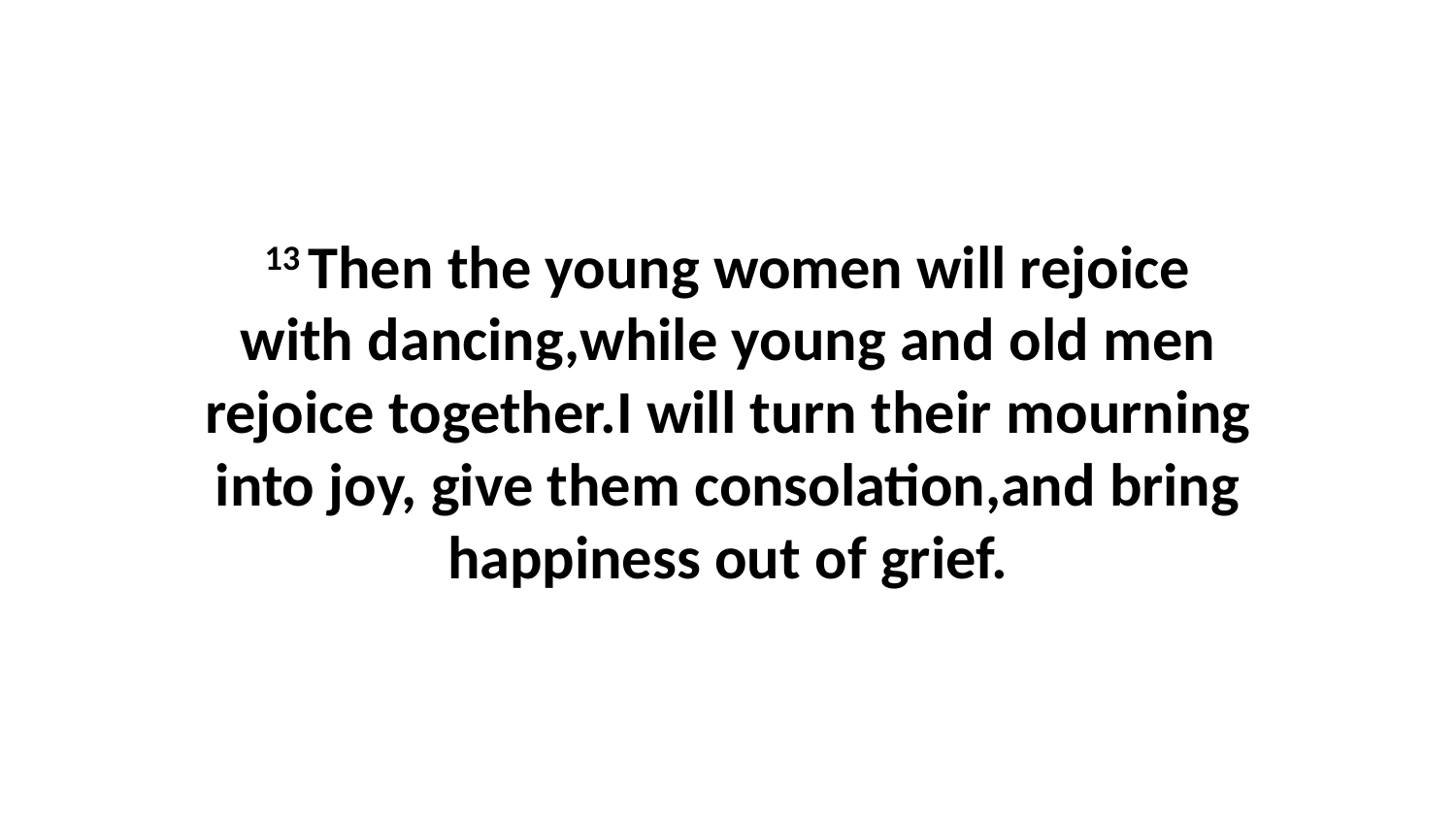

13 Then the young women will rejoice with dancing,while young and old men rejoice together.I will turn their mourning into joy, give them consolation,and bring happiness out of grief.